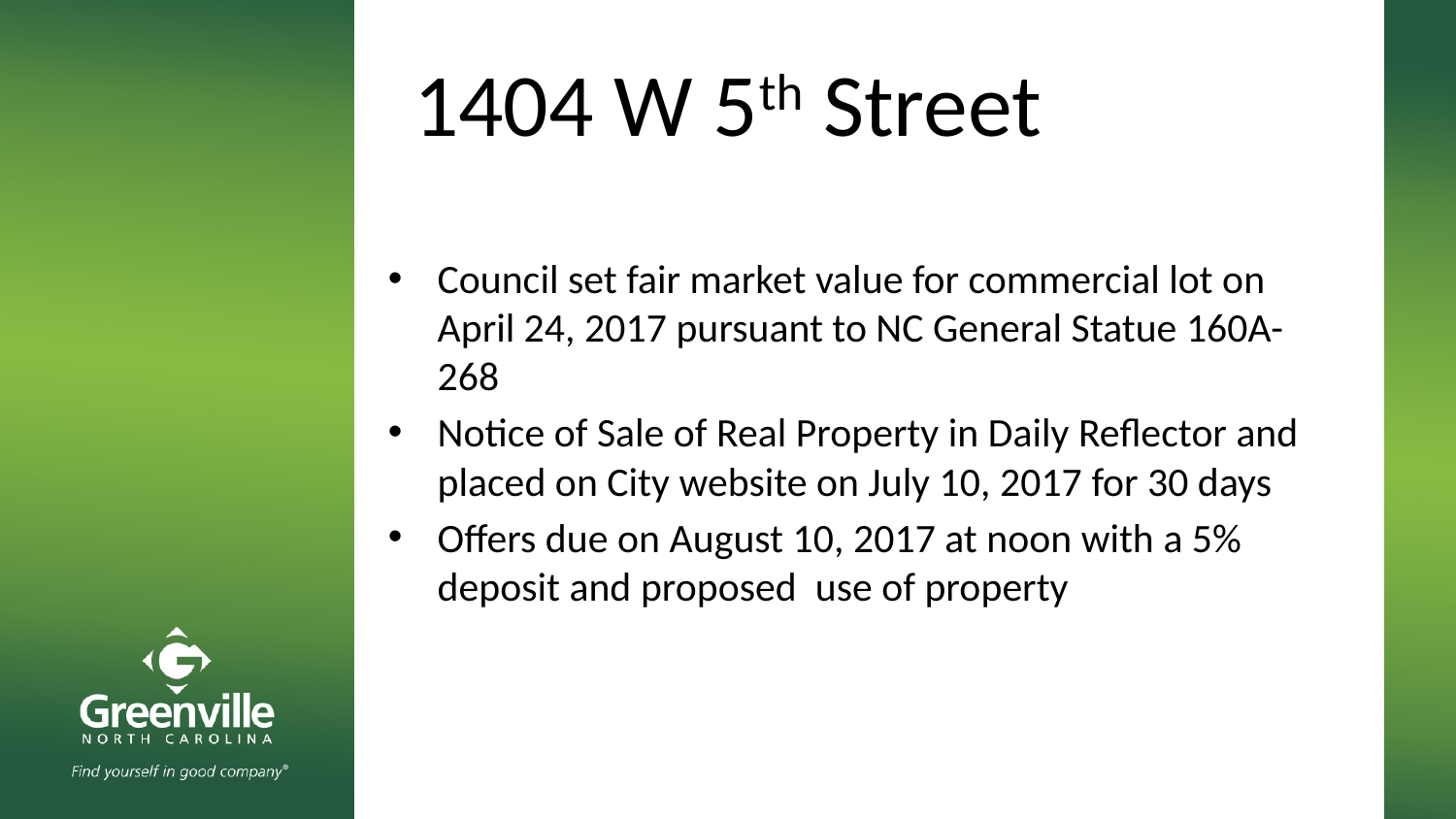

# 1404 W 5th Street
Council set fair market value for commercial lot on April 24, 2017 pursuant to NC General Statue 160A-268
Notice of Sale of Real Property in Daily Reflector and placed on City website on July 10, 2017 for 30 days
Offers due on August 10, 2017 at noon with a 5% deposit and proposed  use of property